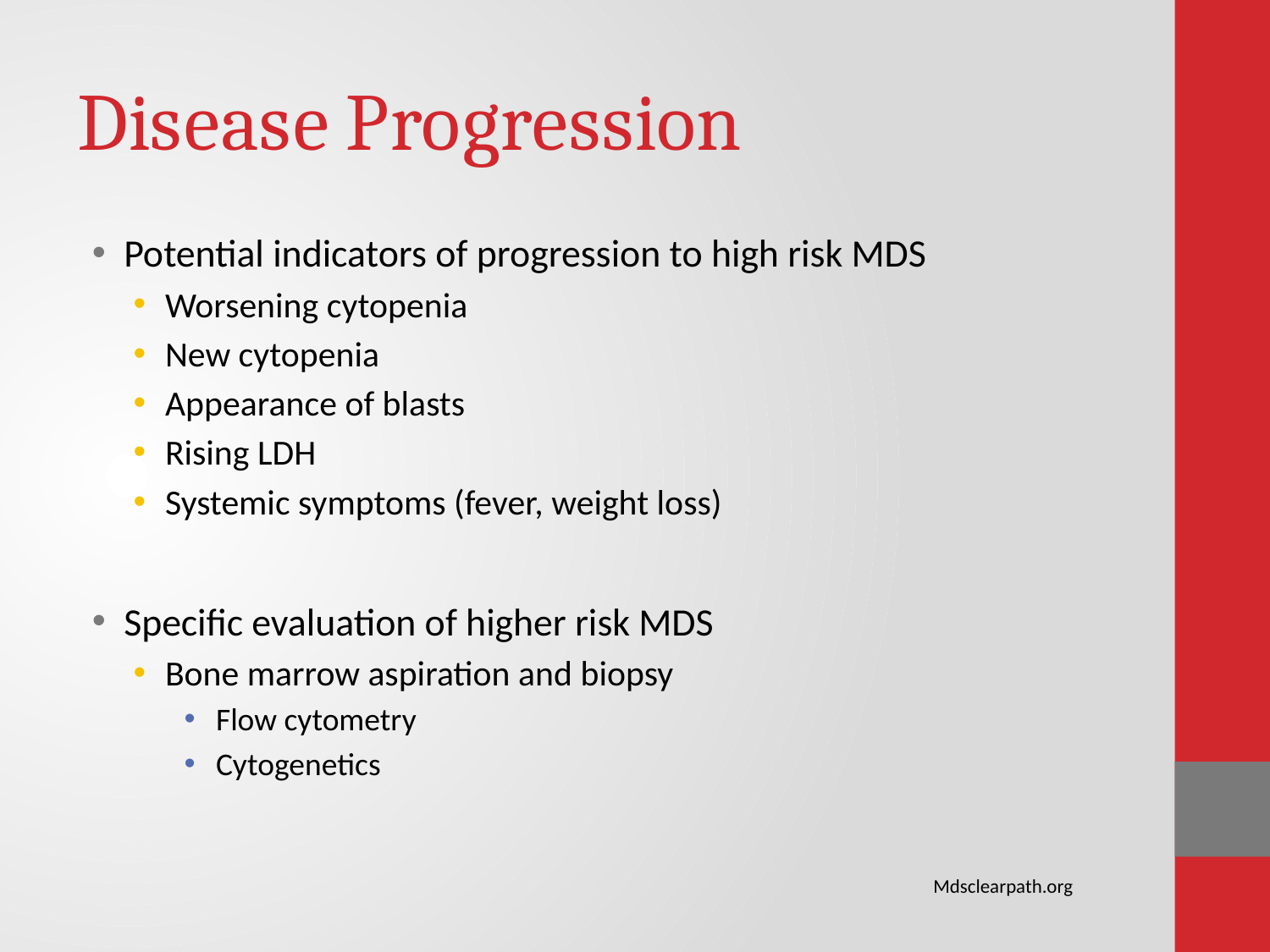

# Disease Progression
Potential indicators of progression to high risk MDS
Worsening cytopenia
New cytopenia
Appearance of blasts
Rising LDH
Systemic symptoms (fever, weight loss)

Specific evaluation of higher risk MDS
Bone marrow aspiration and biopsy
Flow cytometry
Cytogenetics

Mdsclearpath.org